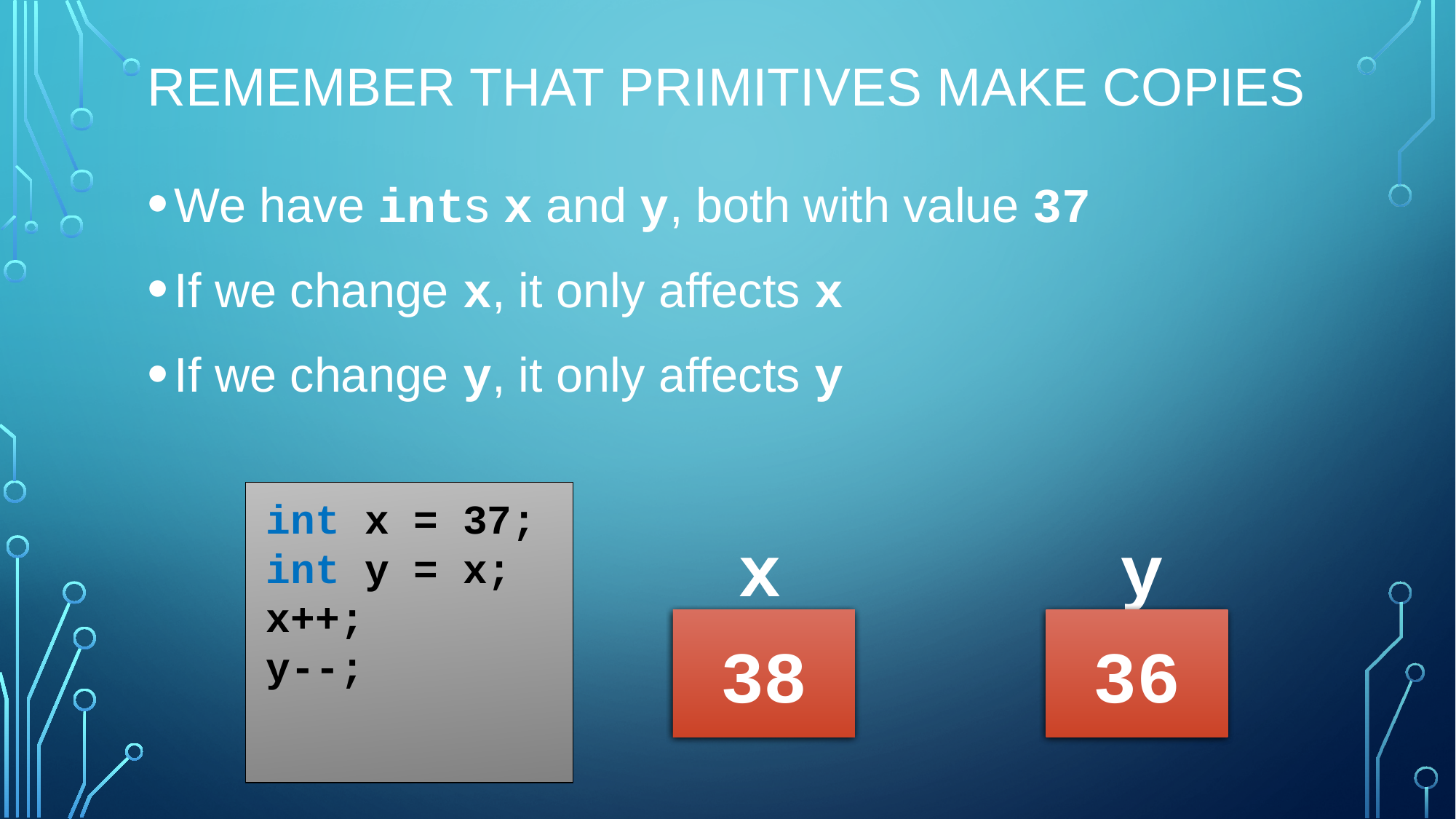

# Remember that primitives make copies
We have ints x and y, both with value 37
If we change x, it only affects x
If we change y, it only affects y
int x = 37;
int y = x;
x++;
y--;
x
37
y
37
38
36